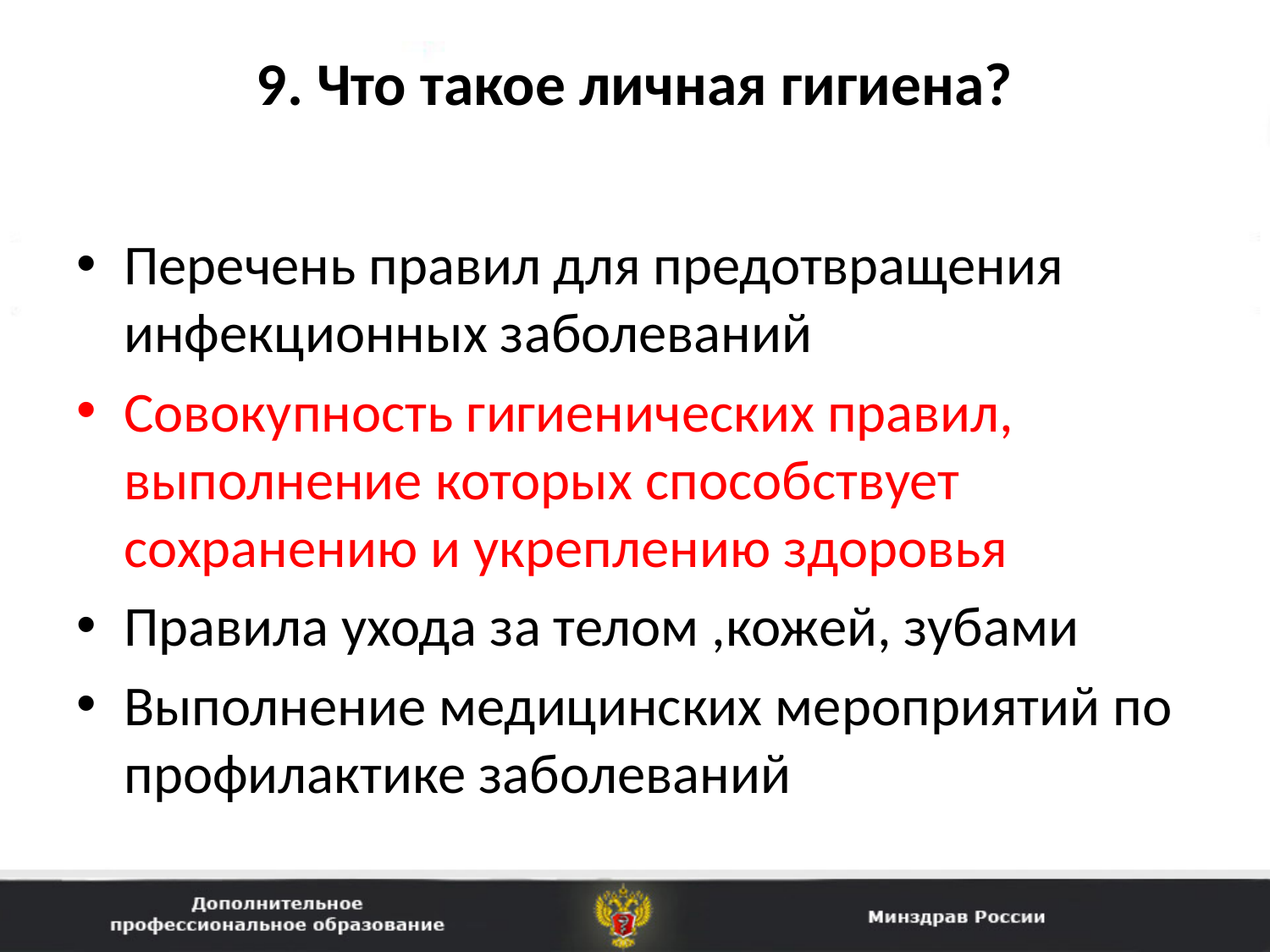

# 9. Что такое личная гигиена?
Перечень правил для предотвращения инфекционных заболеваний
Совокупность гигиенических правил, выполнение которых способствует сохранению и укреплению здоровья
Правила ухода за телом ,кожей, зубами
Выполнение медицинских мероприятий по профилактике заболеваний